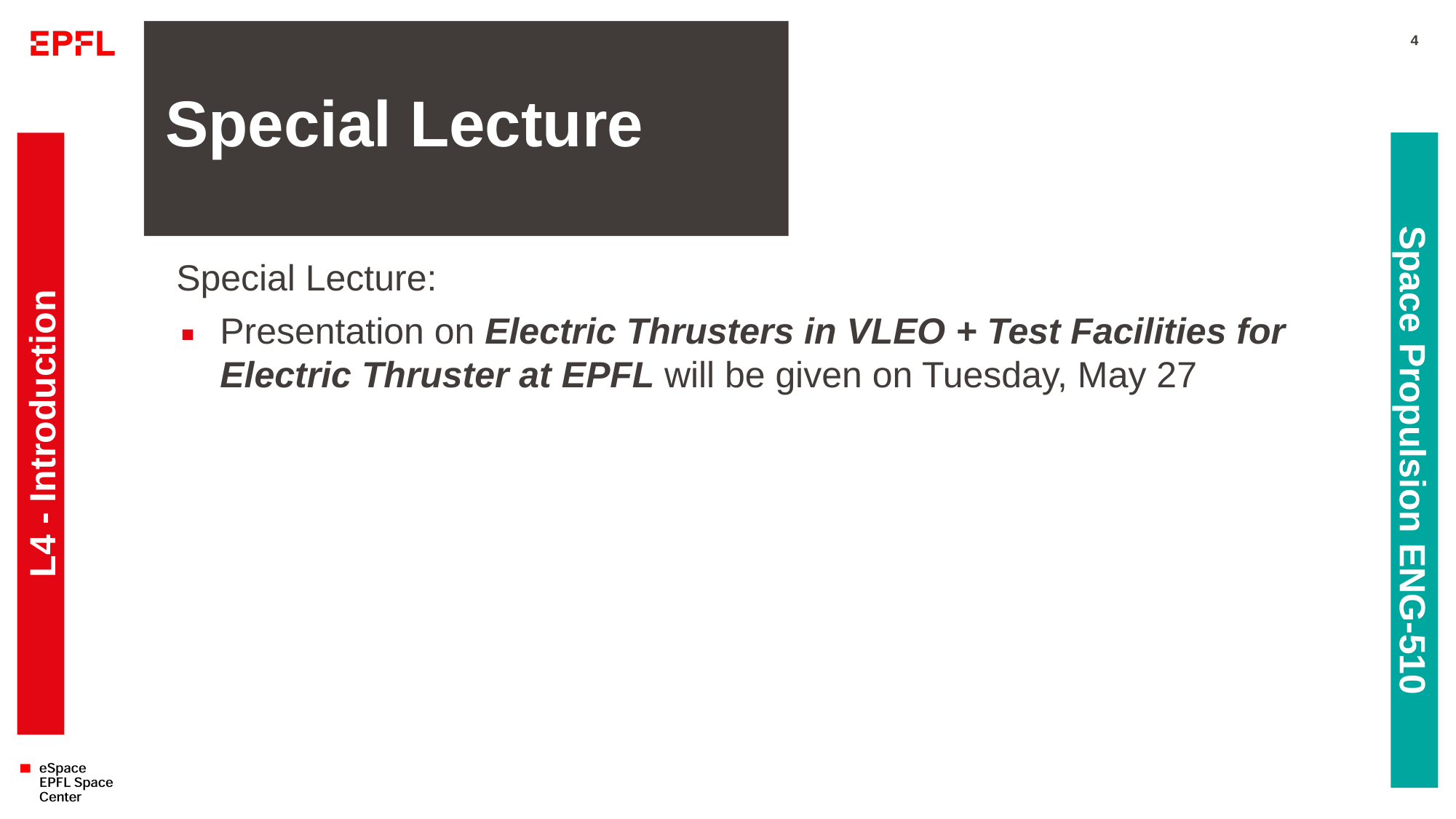

# Special Lecture
4
Special Lecture:
Presentation on Electric Thrusters in VLEO + Test Facilities for Electric Thruster at EPFL will be given on Tuesday, May 27
L4 - Introduction
Space Propulsion ENG-510